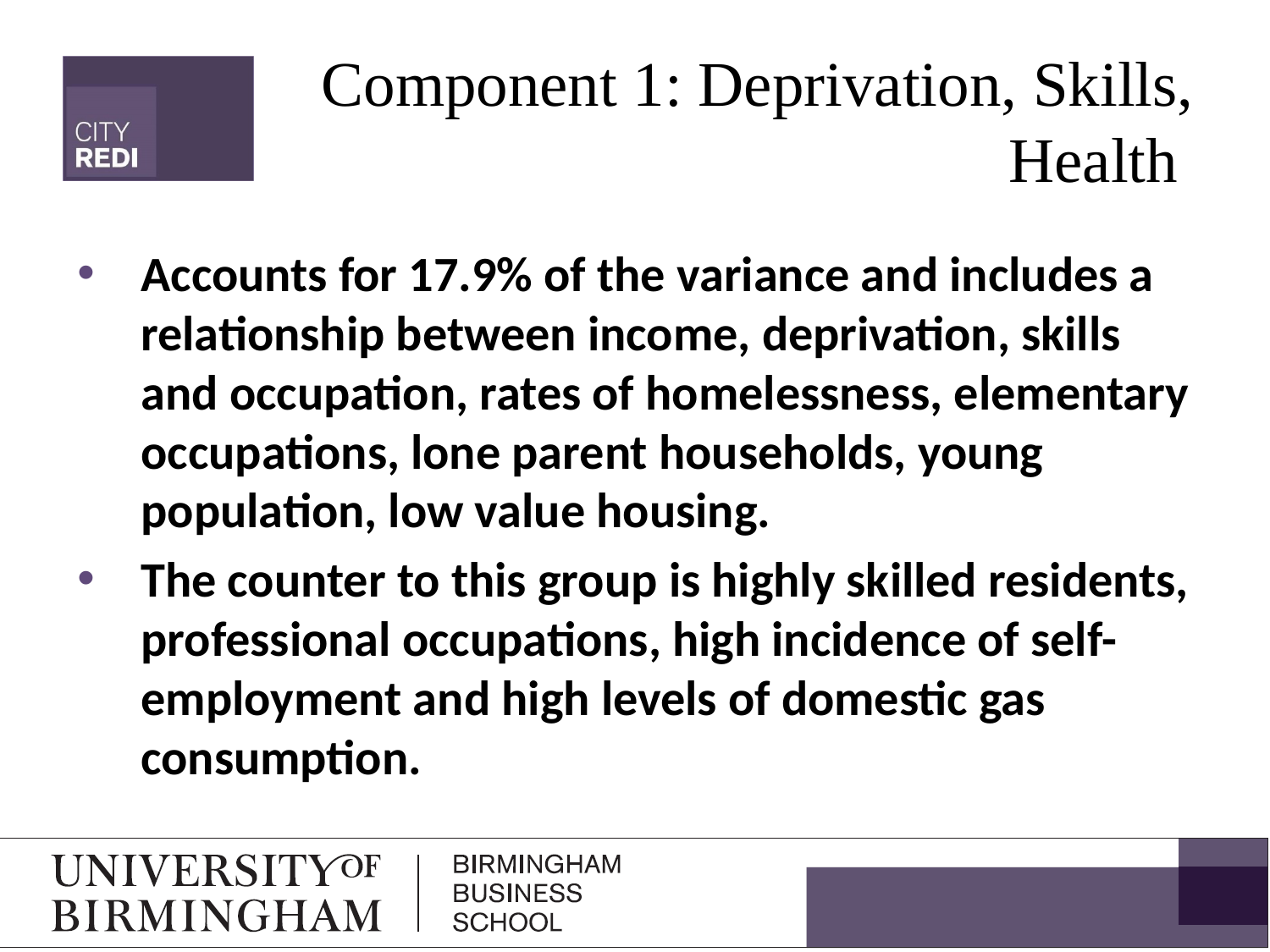

# Component 1: Deprivation, Skills, Health
Accounts for 17.9% of the variance and includes a relationship between income, deprivation, skills and occupation, rates of homelessness, elementary occupations, lone parent households, young population, low value housing.
The counter to this group is highly skilled residents, professional occupations, high incidence of self-employment and high levels of domestic gas consumption.